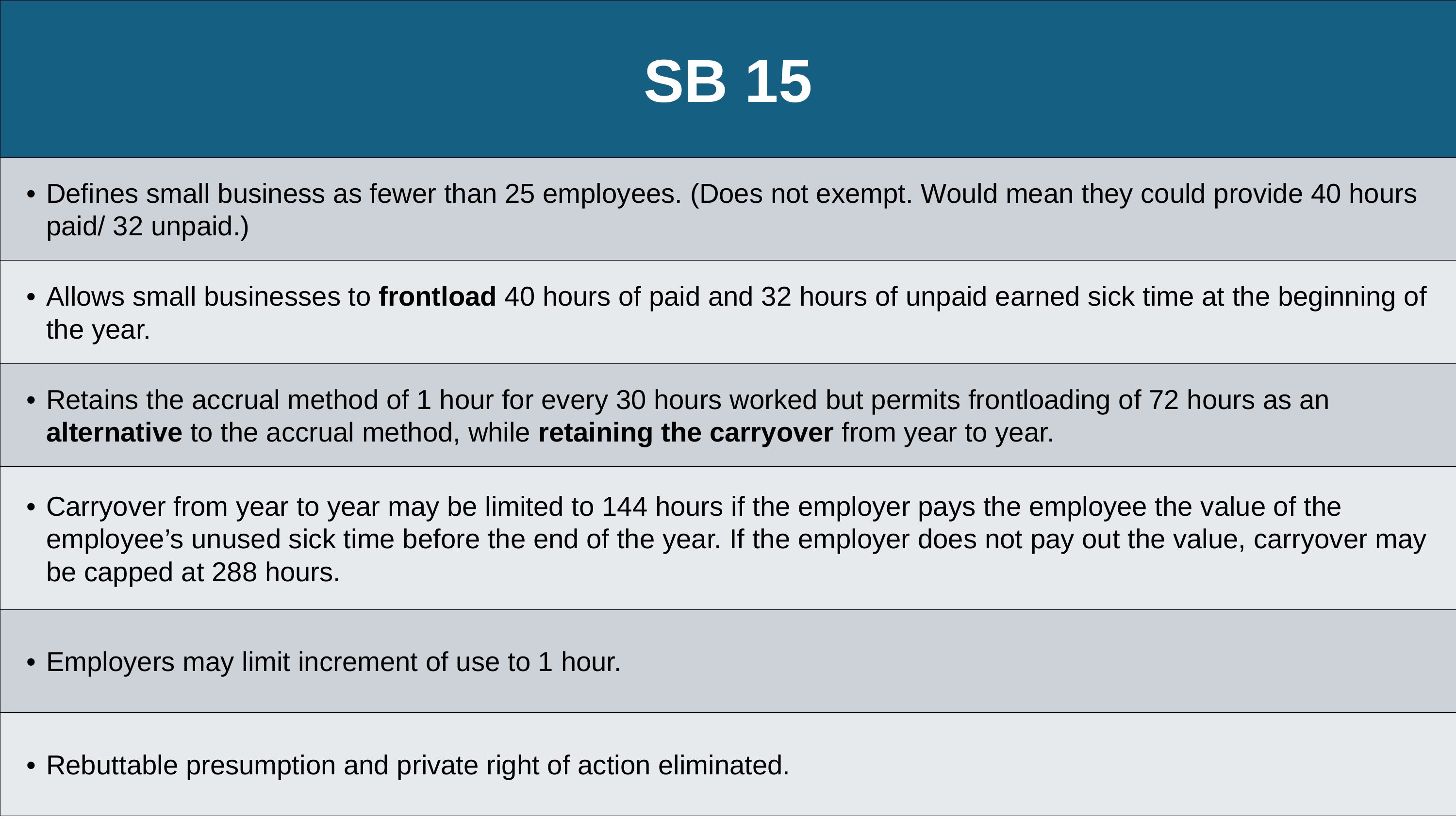

| SB 15 |
| --- |
| Defines small business as fewer than 25 employees. (Does not exempt. Would mean they could provide 40 hours paid/ 32 unpaid.) |
| Allows small businesses to frontload 40 hours of paid and 32 hours of unpaid earned sick time at the beginning of the year. |
| Retains the accrual method of 1 hour for every 30 hours worked but permits frontloading of 72 hours as an alternative to the accrual method, while retaining the carryover from year to year. |
| Carryover from year to year may be limited to 144 hours if the employer pays the employee the value of the employee’s unused sick time before the end of the year. If the employer does not pay out the value, carryover may be capped at 288 hours. |
| Employers may limit increment of use to 1 hour. |
| Rebuttable presumption and private right of action eliminated. |